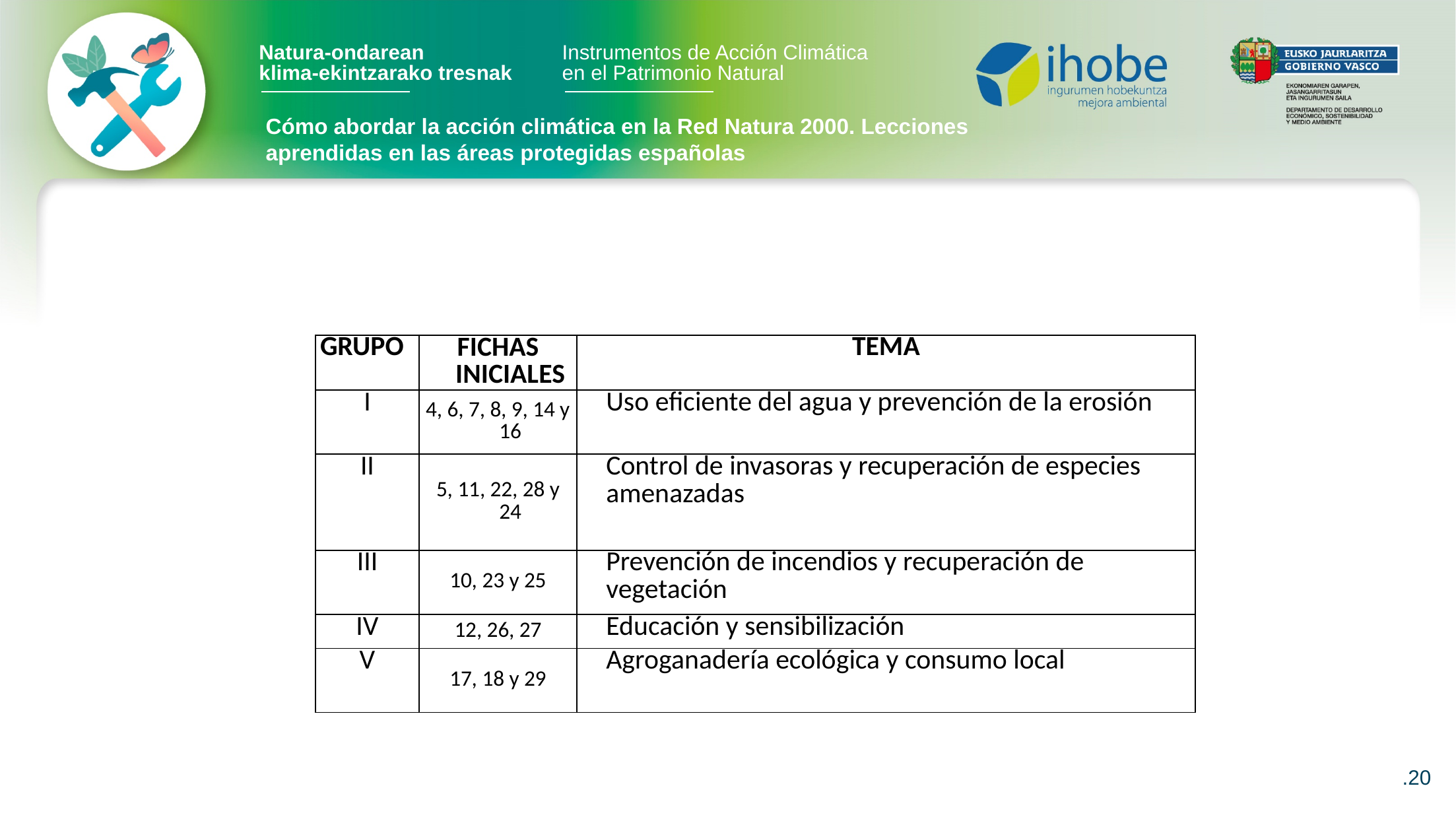

# Cómo abordar la acción climática en la Red Natura 2000. Lecciones aprendidas en las áreas protegidas españolas
| GRUPO | FICHAS INICIALES | TEMA |
| --- | --- | --- |
| I | 4, 6, 7, 8, 9, 14 y 16 | Uso eficiente del agua y prevención de la erosión |
| II | 5, 11, 22, 28 y 24 | Control de invasoras y recuperación de especies amenazadas |
| III | 10, 23 y 25 | Prevención de incendios y recuperación de vegetación |
| IV | 12, 26, 27 | Educación y sensibilización |
| V | 17, 18 y 29 | Agroganadería ecológica y consumo local |